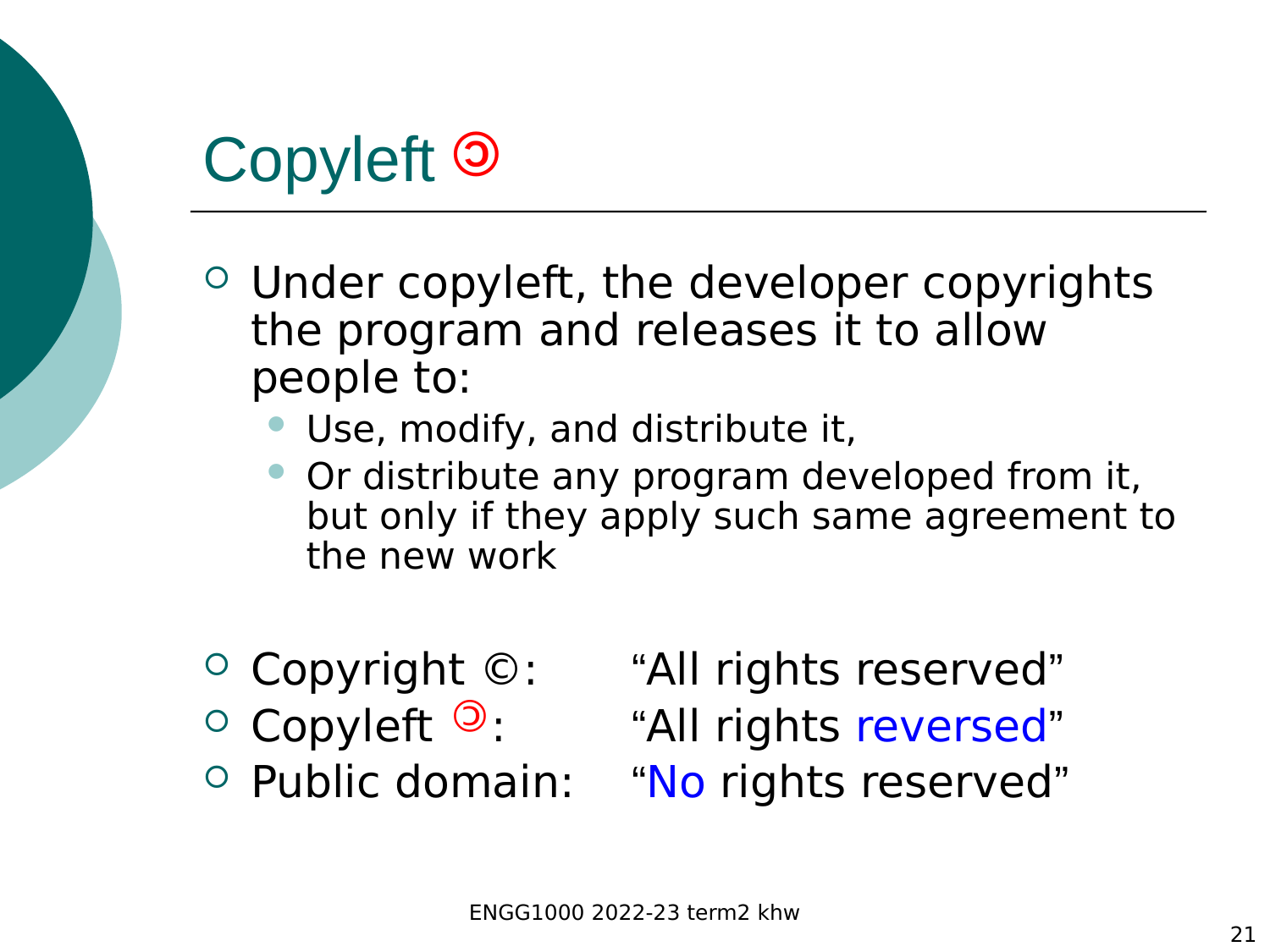

# Copyleft
©
Under copyleft, the developer copyrights the program and releases it to allow people to:
Use, modify, and distribute it,
Or distribute any program developed from it, but only if they apply such same agreement to the new work

Copyright ©:	“All rights reserved”
Copyleft ©:	“All rights reversed”
Public domain:	“No rights reserved”
©
ENGG1000 2022-23 term2 khw
21